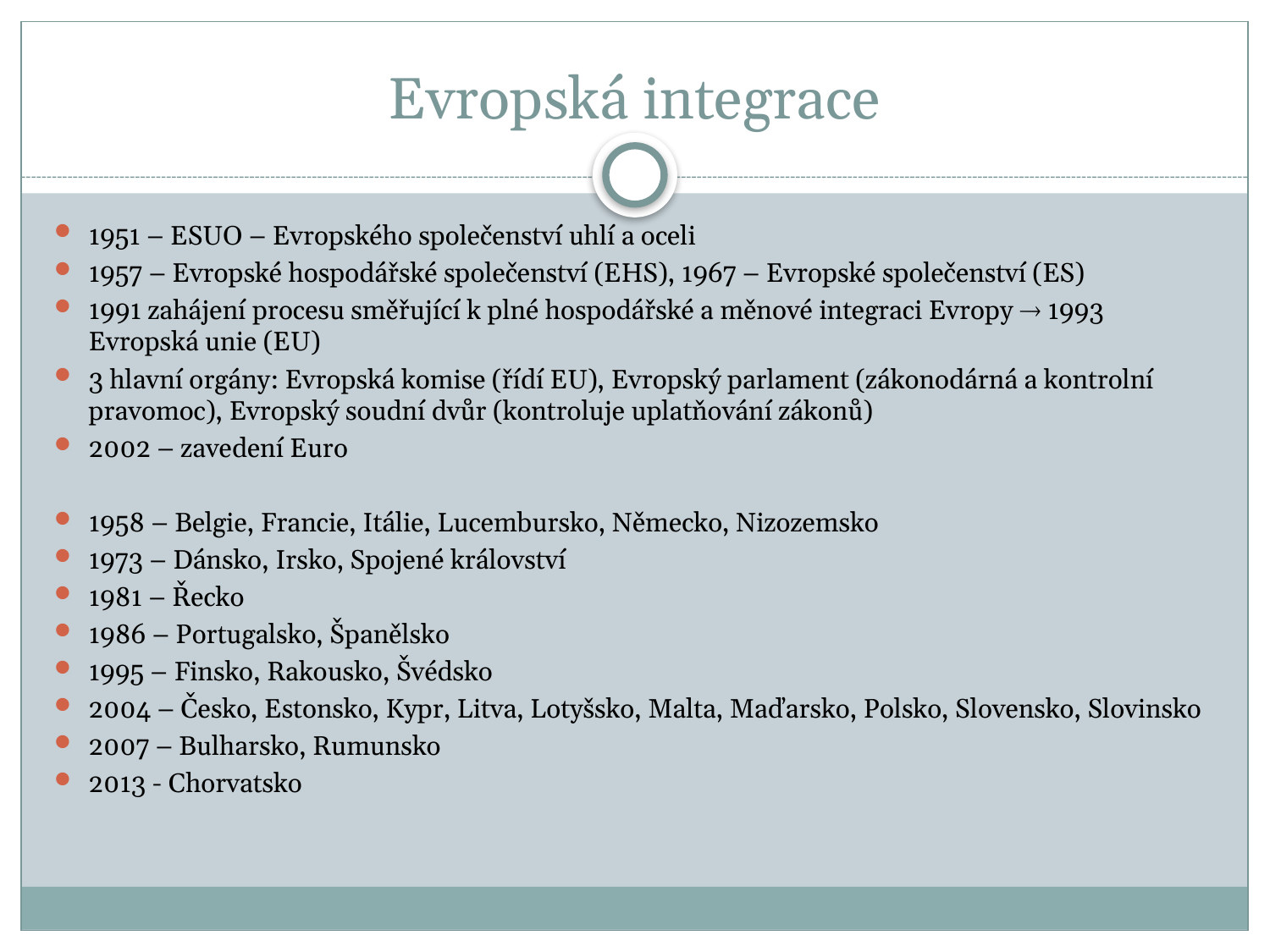

# Evropská integrace
1951 – ESUO – Evropského společenství uhlí a oceli
1957 – Evropské hospodářské společenství (EHS), 1967 – Evropské společenství (ES)
1991 zahájení procesu směřující k plné hospodářské a měnové integraci Evropy → 1993 Evropská unie (EU)
3 hlavní orgány: Evropská komise (řídí EU), Evropský parlament (zákonodárná a kontrolní pravomoc), Evropský soudní dvůr (kontroluje uplatňování zákonů)
2002 – zavedení Euro

1958 – Belgie, Francie, Itálie, Lucembursko, Německo, Nizozemsko
1973 – Dánsko, Irsko, Spojené království
1981 – Řecko
1986 – Portugalsko, Španělsko
1995 – Finsko, Rakousko, Švédsko
2004 – Česko, Estonsko, Kypr, Litva, Lotyšsko, Malta, Maďarsko, Polsko, Slovensko, Slovinsko
2007 – Bulharsko, Rumunsko
2013 - Chorvatsko